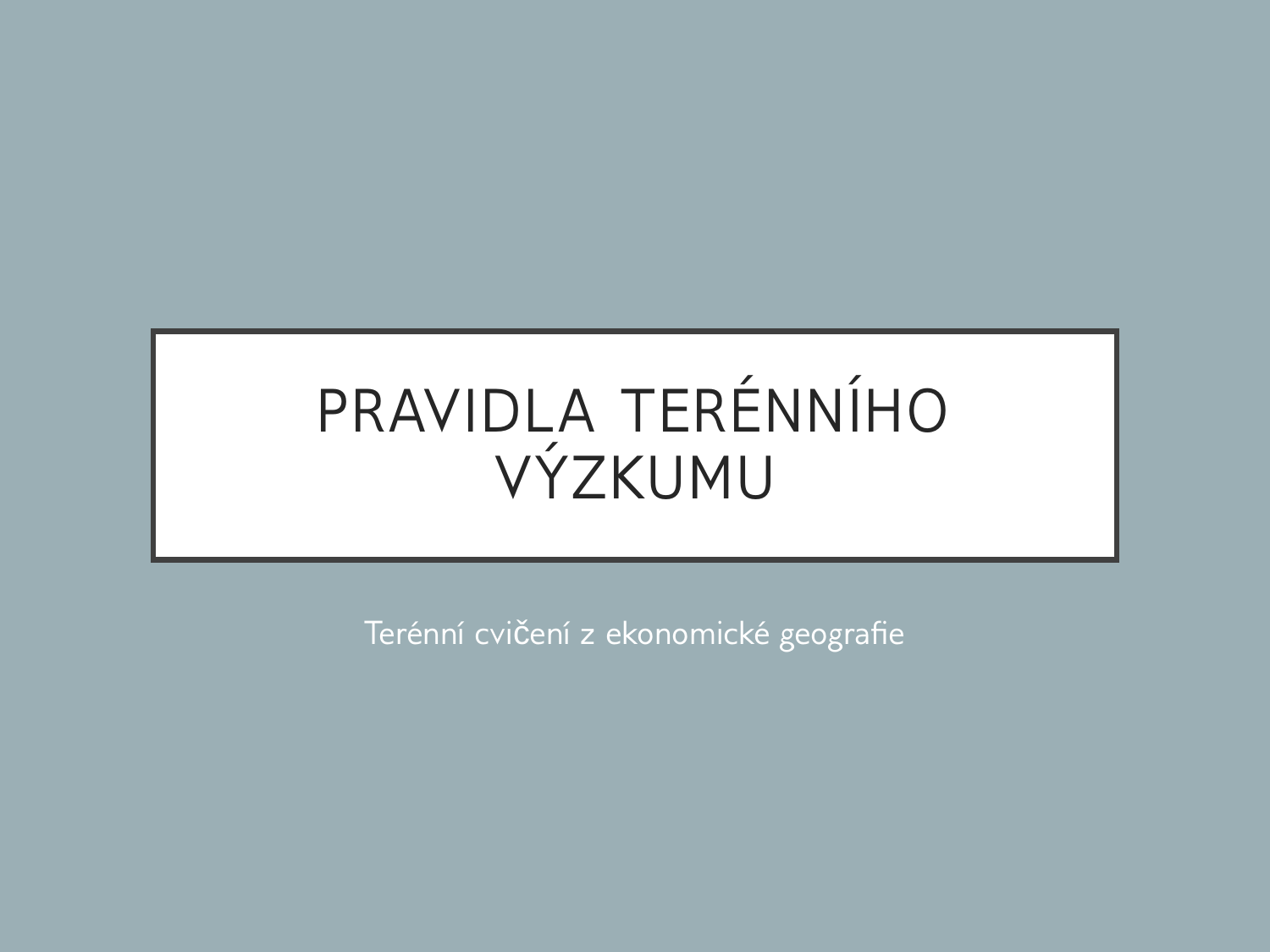

# Pravidla terénního výzkumu
Terénní cvičení z ekonomické geografie